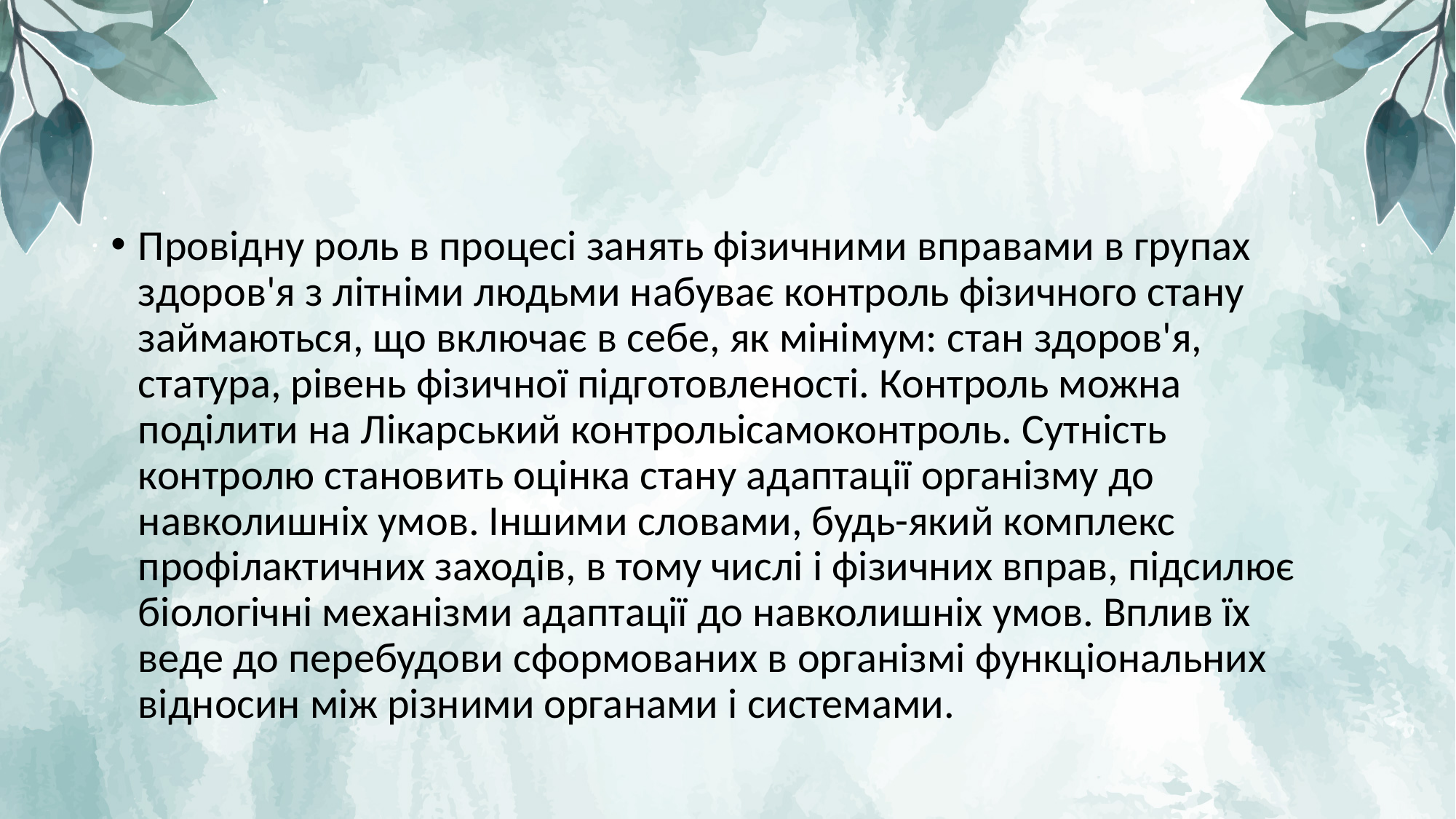

#
Провідну роль в процесі занять фізичними вправами в групах здоров'я з літніми людьми набуває контроль фізичного стану займаються, що включає в себе, як мінімум: стан здоров'я, статура, рівень фізичної підготовленості. Контроль можна поділити на Лікарський контрольісамоконтроль. Сутність контролю становить оцінка стану адаптації організму до навколишніх умов. Іншими словами, будь-який комплекс профілактичних заходів, в тому числі і фізичних вправ, підсилює біологічні механізми адаптації до навколишніх умов. Вплив їх веде до перебудови сформованих в організмі функціональних відносин між різними органами і системами.